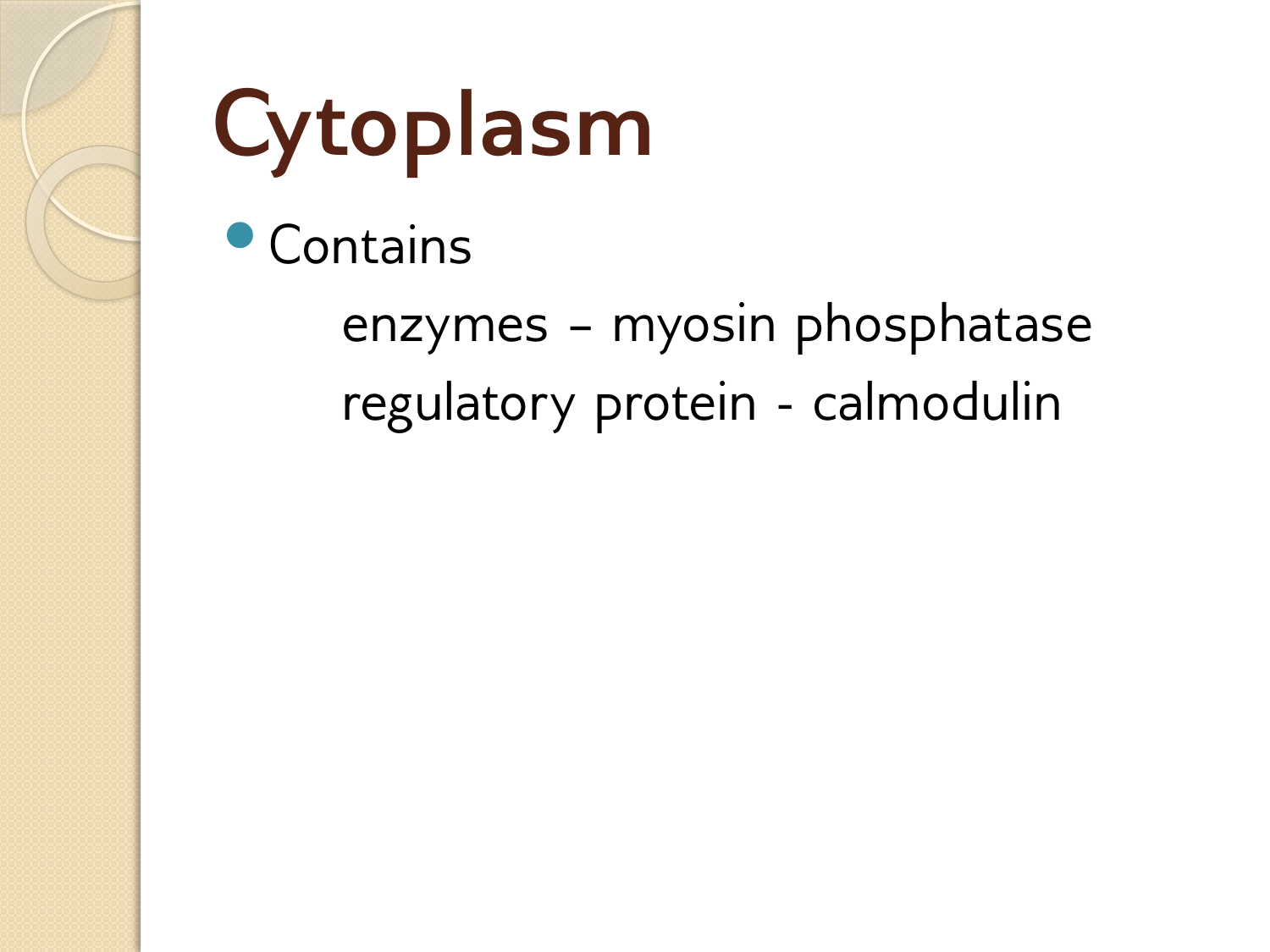

# Cytoplasm
Contains
       enzymes – myosin phosphatase
       regulatory protein - calmodulin